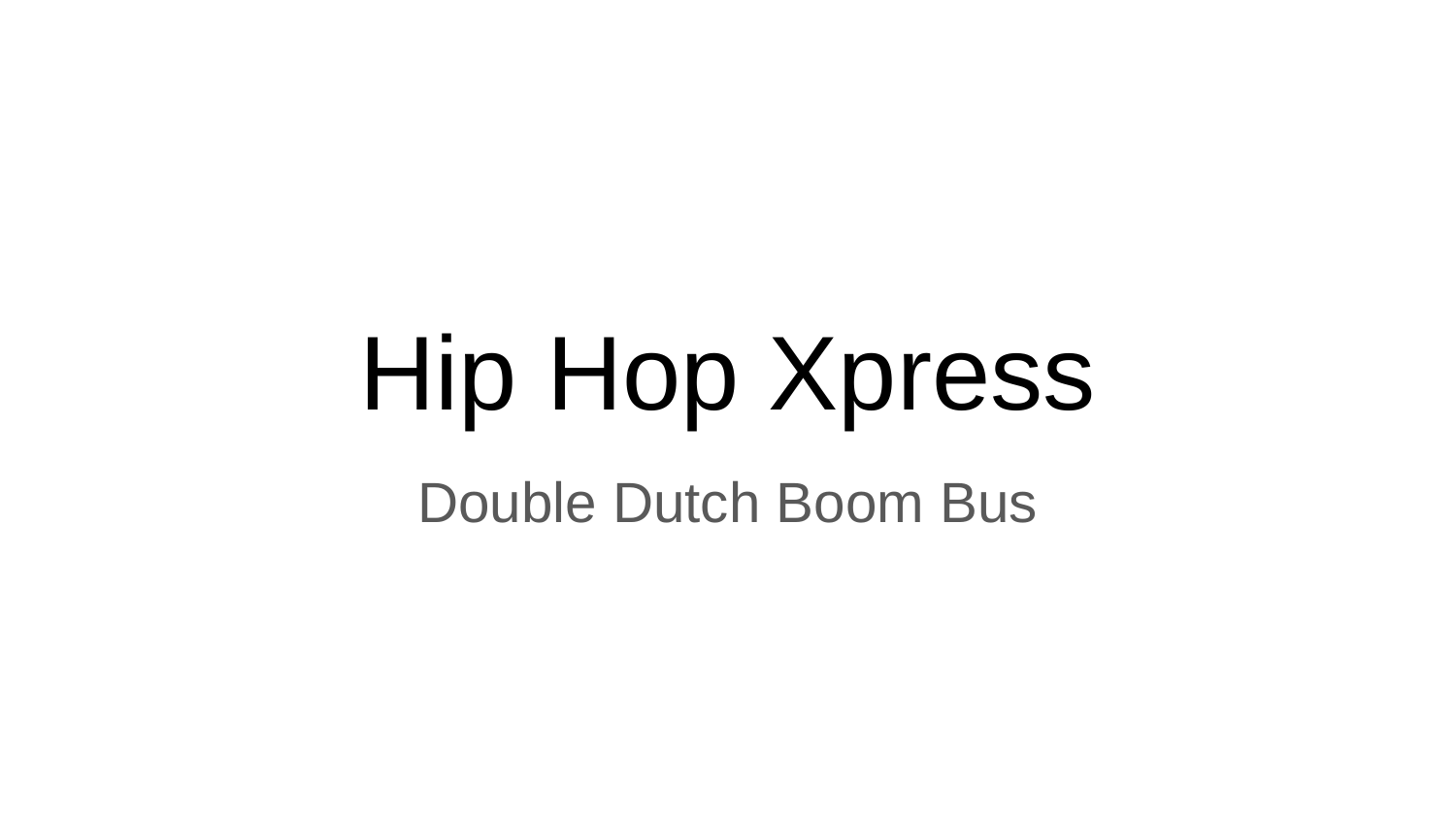

# Hip Hop Xpress
Double Dutch Boom Bus